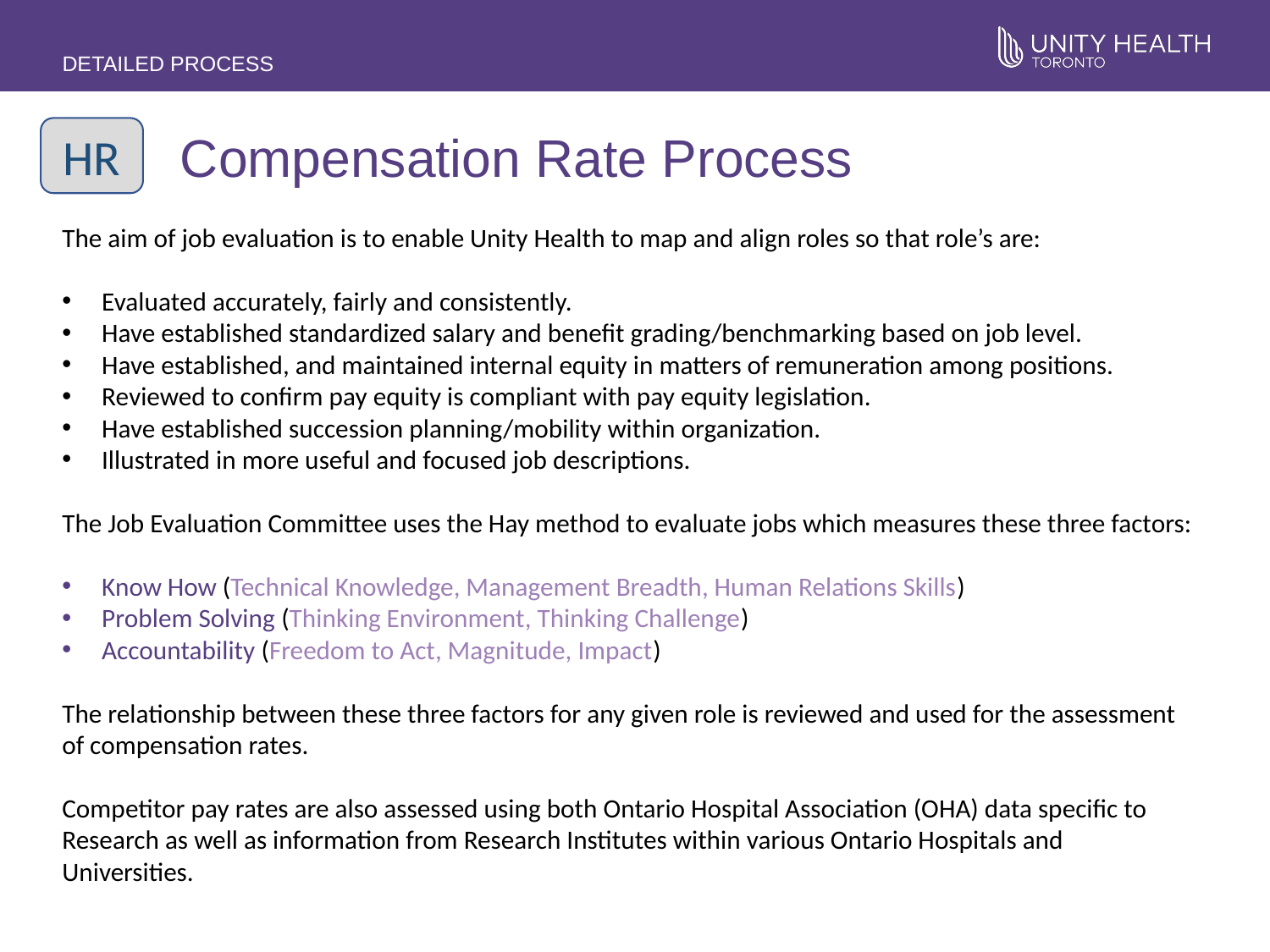

DETAILED PROCESS
# Compensation Rate Process
HR
The aim of job evaluation is to enable Unity Health to map and align roles so that role’s are:

Evaluated accurately, fairly and consistently.
Have established standardized salary and benefit grading/benchmarking based on job level.
Have established, and maintained internal equity in matters of remuneration among positions.
Reviewed to confirm pay equity is compliant with pay equity legislation.
Have established succession planning/mobility within organization.
Illustrated in more useful and focused job descriptions.

The Job Evaluation Committee uses the Hay method to evaluate jobs which measures these three factors:

Know How (Technical Knowledge, Management Breadth, Human Relations Skills)
Problem Solving (Thinking Environment, Thinking Challenge)
Accountability (Freedom to Act, Magnitude, Impact)

The relationship between these three factors for any given role is reviewed and used for the assessment of compensation rates.

Competitor pay rates are also assessed using both Ontario Hospital Association (OHA) data specific to Research as well as information from Research Institutes within various Ontario Hospitals and Universities.